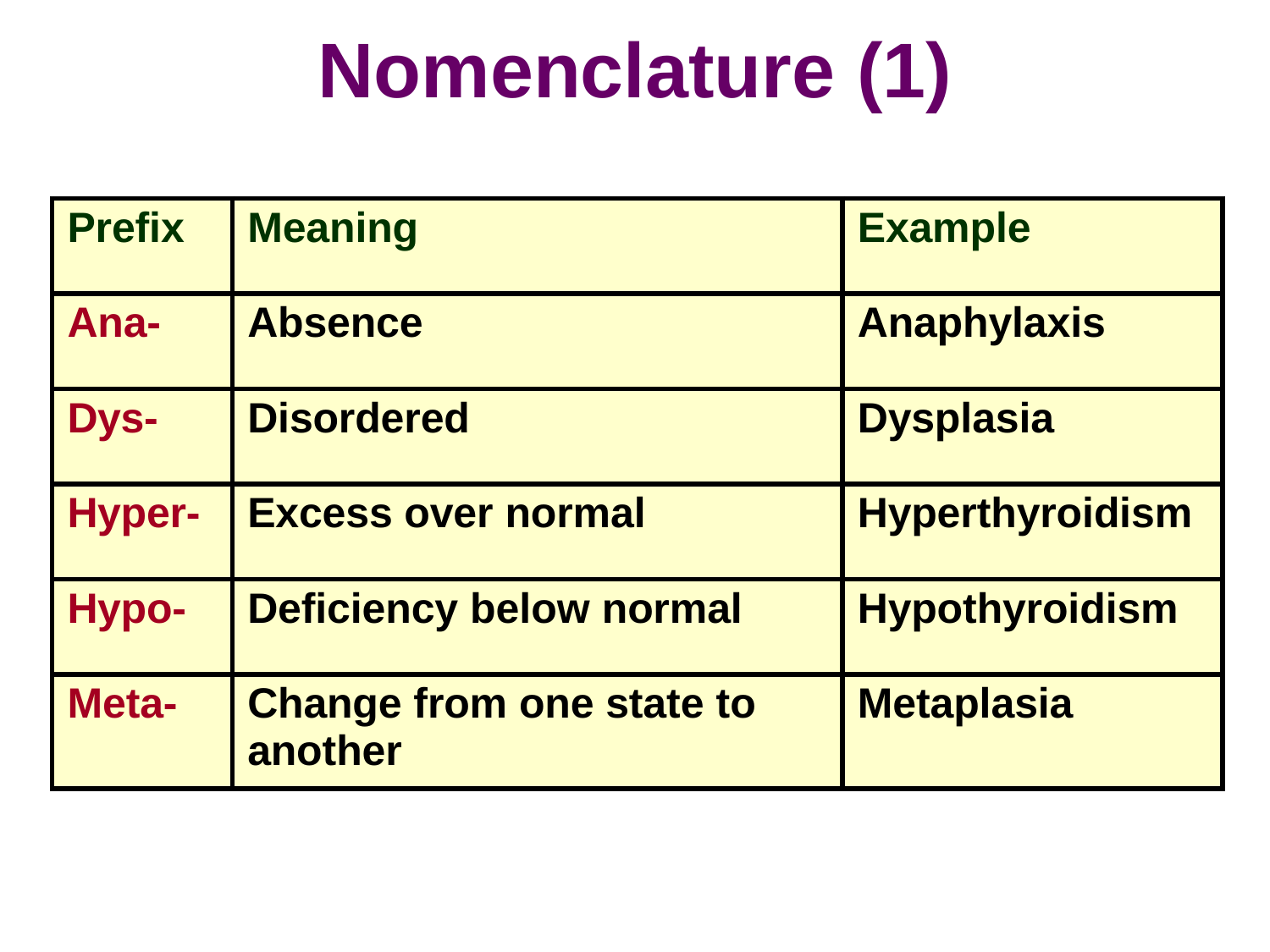

# Nomenclature (1)
| Prefix | Meaning | Example |
| --- | --- | --- |
| Ana- | Absence | Anaphylaxis |
| Dys- | Disordered | Dysplasia |
| Hyper- | Excess over normal | Hyperthyroidism |
| Hypo- | Deficiency below normal | Hypothyroidism |
| Meta- | Change from one state to another | Metaplasia |